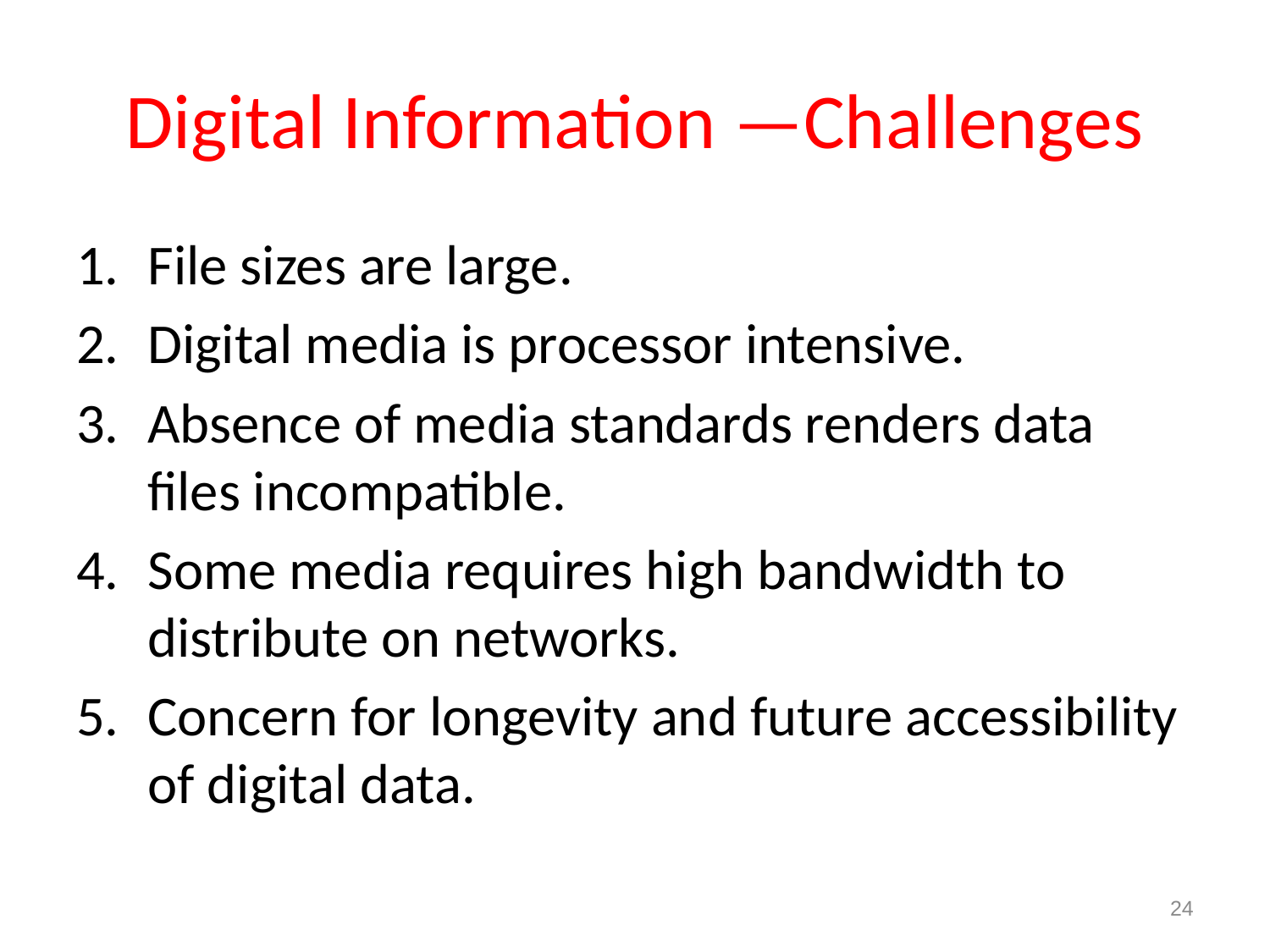

# Digital Information —Challenges
File sizes are large.
Digital media is processor intensive.
Absence of media standards renders data files incompatible.
Some media requires high bandwidth to distribute on networks.
Concern for longevity and future accessibility of digital data.
24